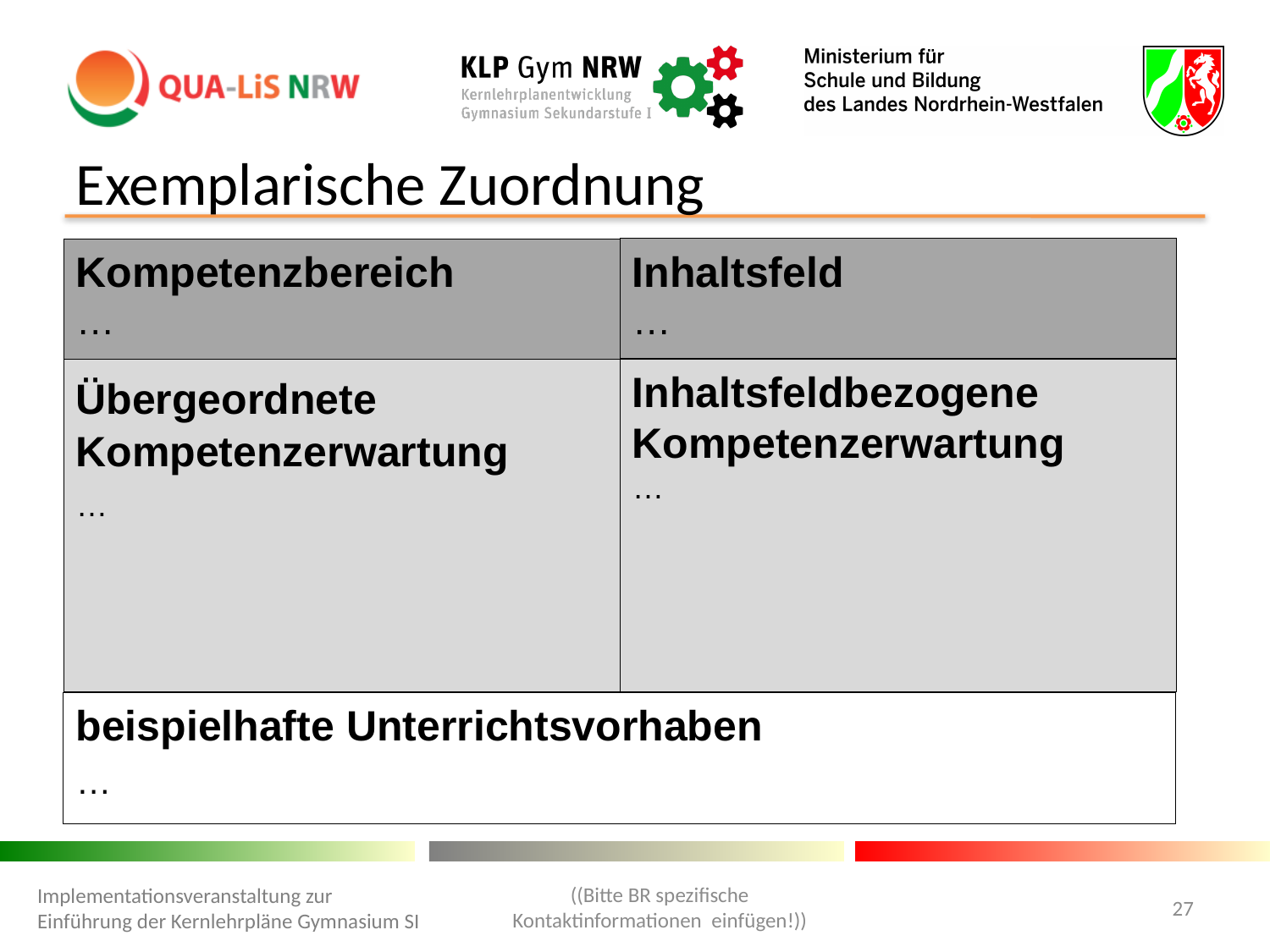

Exemplarische Zuordnung
Inhaltsfeld
…
Kompetenzbereich
…
Übergeordnete Kompetenzerwartung
…
Inhaltsfeldbezogene Kompetenzerwartung
…
beispielhafte Unterrichtsvorhaben
…
((Bitte BR spezifische Kontaktinformationen  einfügen!))
Implementationsveranstaltung zur Einführung der Kernlehrpläne Gymnasium SI